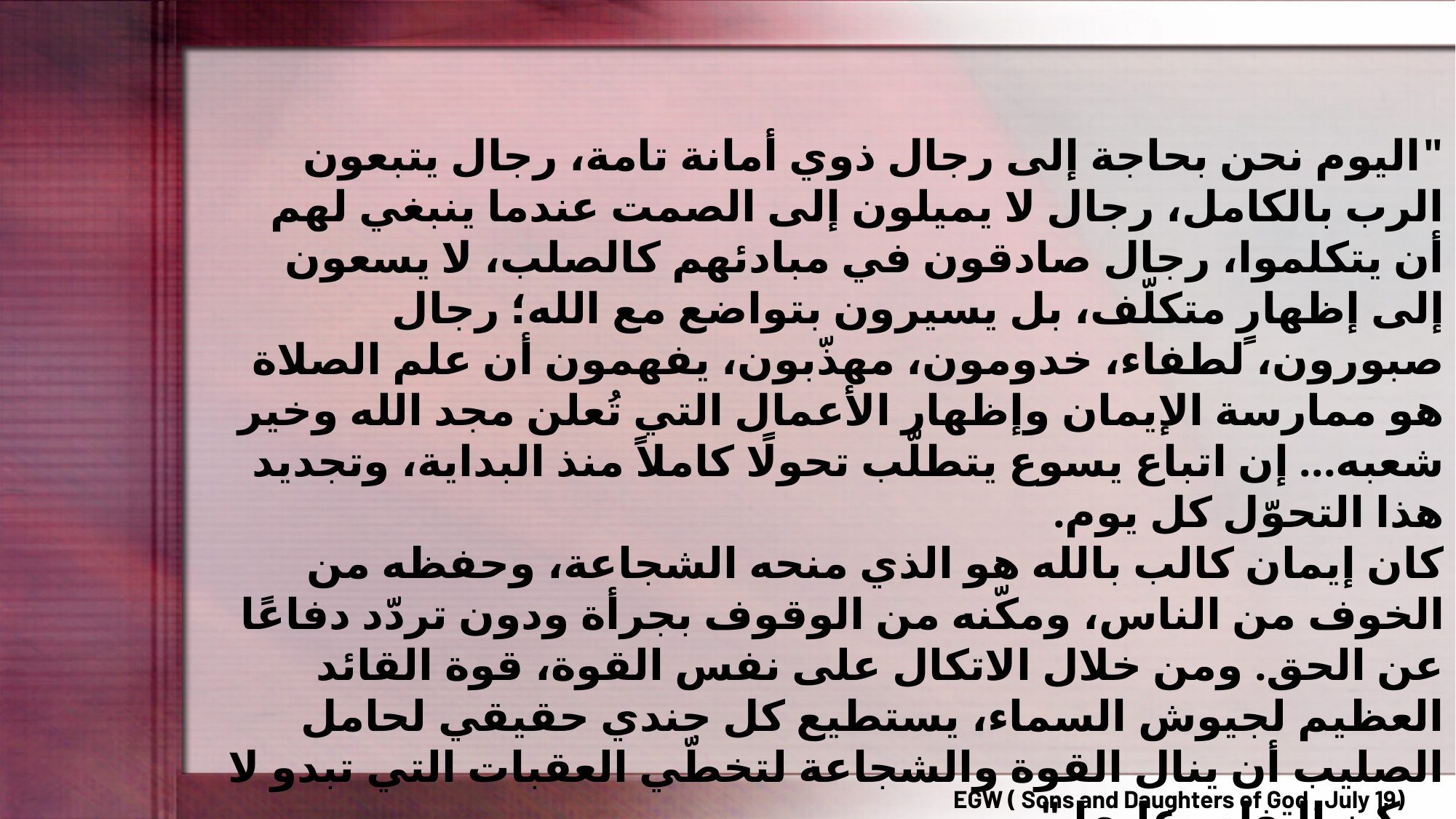

"اليوم نحن بحاجة إلى رجال ذوي أمانة تامة، رجال يتبعون الرب بالكامل، رجال لا يميلون إلى الصمت عندما ينبغي لهم أن يتكلموا، رجال صادقون في مبادئهم كالصلب، لا يسعون إلى إظهارٍ متكلّف، بل يسيرون بتواضع مع الله؛ رجال صبورون، لطفاء، خدومون، مهذّبون، يفهمون أن علم الصلاة هو ممارسة الإيمان وإظهار الأعمال التي تُعلن مجد الله وخير شعبه... إن اتباع يسوع يتطلّب تحولًا كاملاً منذ البداية، وتجديد هذا التحوّل كل يوم.
كان إيمان كالب بالله هو الذي منحه الشجاعة، وحفظه من الخوف من الناس، ومكّنه من الوقوف بجرأة ودون تردّد دفاعًا عن الحق. ومن خلال الاتكال على نفس القوة، قوة القائد العظيم لجيوش السماء، يستطيع كل جندي حقيقي لحامل الصليب أن ينال القوة والشجاعة لتخطّي العقبات التي تبدو لا يمكن التغلب عليها."
EGW ( Sons and Daughters of God , July 19)